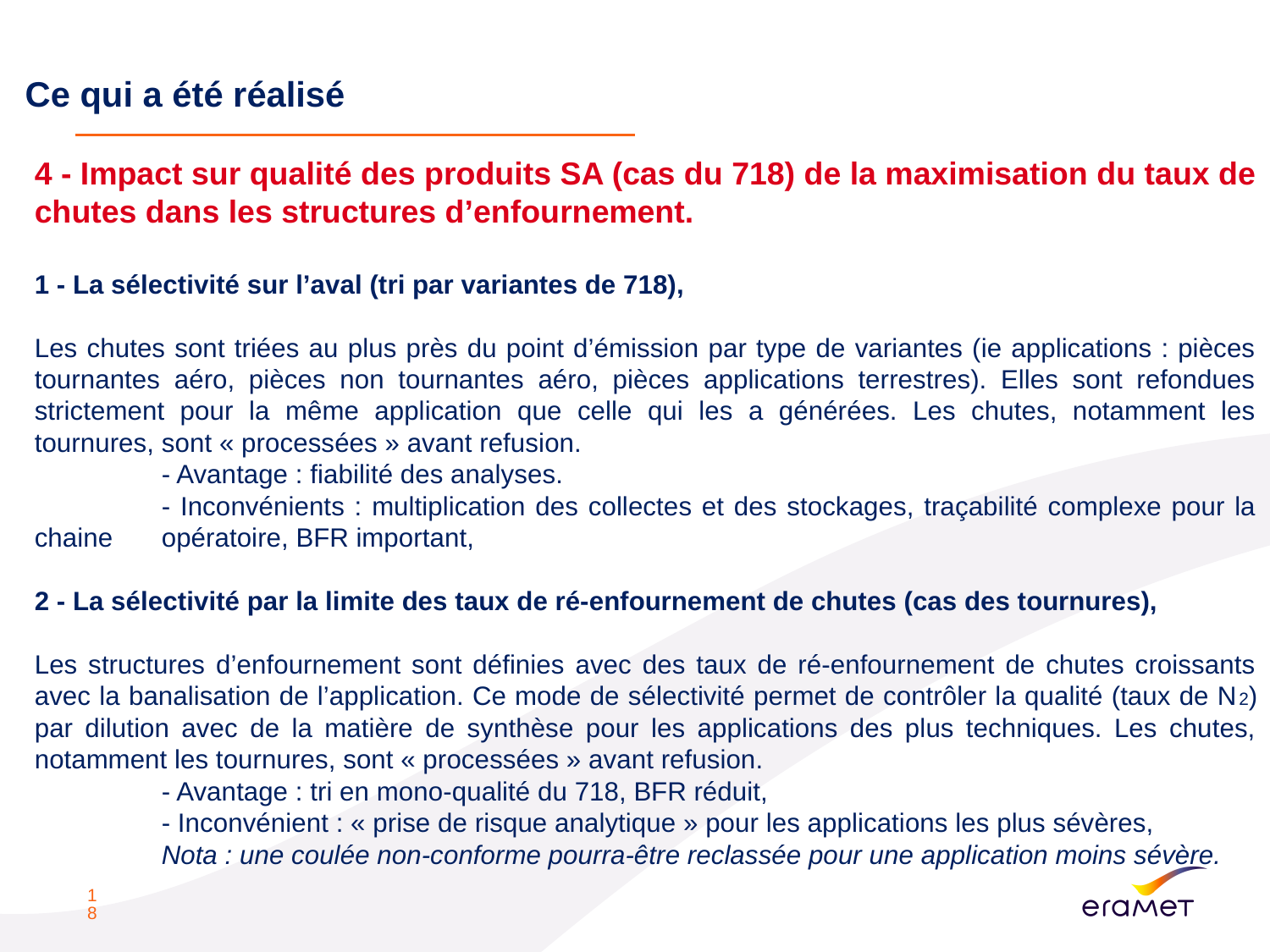

# Ce qui a été réalisé

4 - Impact sur qualité des produits SA (cas du 718) de la maximisation du taux de chutes dans les structures d’enfournement.

1 - La sélectivité sur l’aval (tri par variantes de 718),

Les chutes sont triées au plus près du point d’émission par type de variantes (ie applications : pièces tournantes aéro, pièces non tournantes aéro, pièces applications terrestres). Elles sont refondues strictement pour la même application que celle qui les a générées. Les chutes, notamment les tournures, sont « processées » avant refusion.
	- Avantage : fiabilité des analyses.
	- Inconvénients : multiplication des collectes et des stockages, traçabilité complexe pour la chaine 	opératoire, BFR important,

2 - La sélectivité par la limite des taux de ré-enfournement de chutes (cas des tournures),

Les structures d’enfournement sont définies avec des taux de ré-enfournement de chutes croissants avec la banalisation de l’application. Ce mode de sélectivité permet de contrôler la qualité (taux de N2) par dilution avec de la matière de synthèse pour les applications des plus techniques. Les chutes, notamment les tournures, sont « processées » avant refusion.
	- Avantage : tri en mono-qualité du 718, BFR réduit,
	- Inconvénient : « prise de risque analytique » pour les applications les plus sévères,
	Nota : une coulée non-conforme pourra-être reclassée pour une application moins sévère.

18